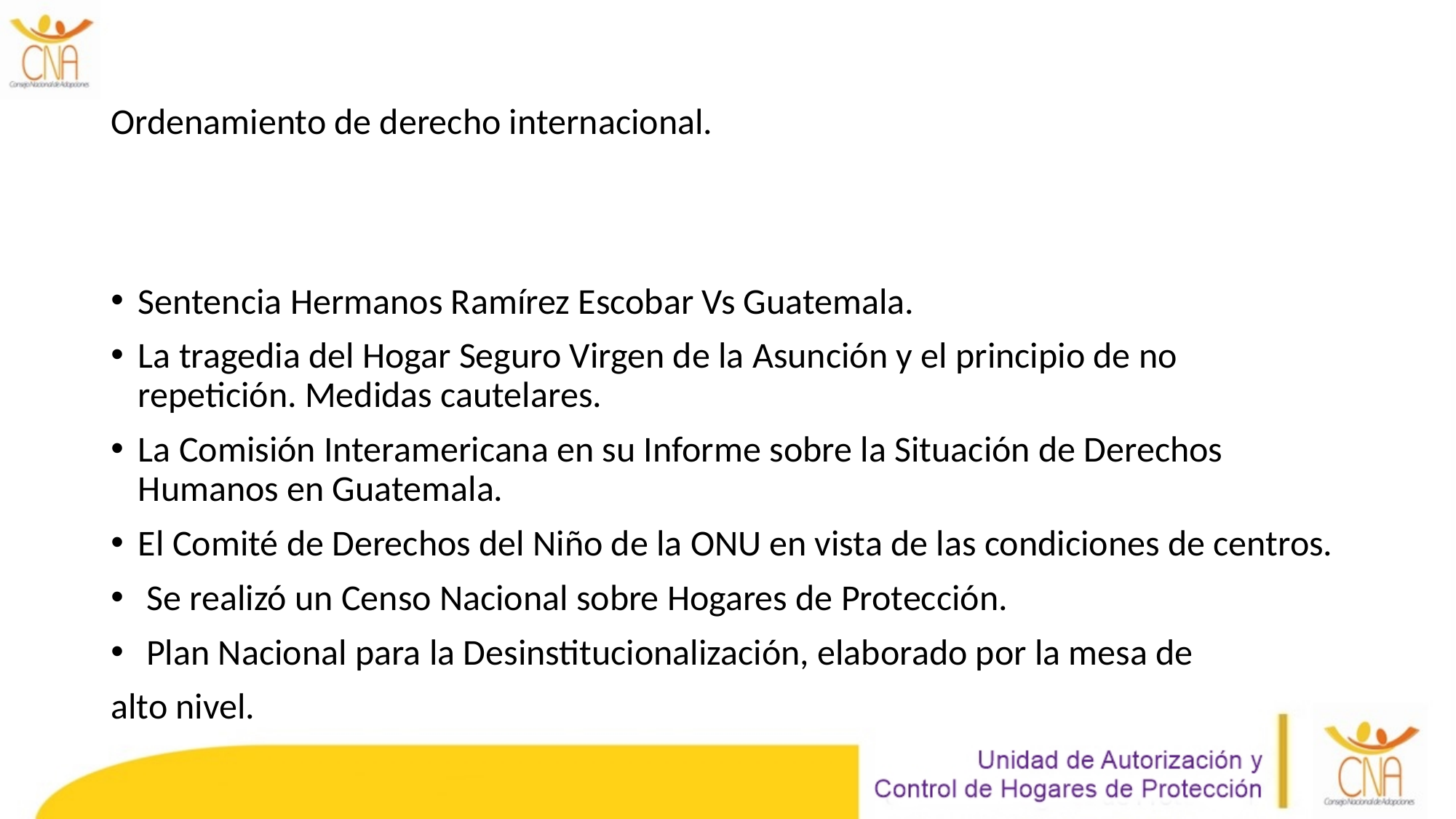

# Ordenamiento de derecho internacional.

Sentencia Hermanos Ramírez Escobar Vs Guatemala.
La tragedia del Hogar Seguro Virgen de la Asunción y el principio de no repetición. Medidas cautelares.
La Comisión Interamericana en su Informe sobre la Situación de Derechos Humanos en Guatemala.
El Comité de Derechos del Niño de la ONU en vista de las condiciones de centros.
 Se realizó un Censo Nacional sobre Hogares de Protección.
 Plan Nacional para la Desinstitucionalización, elaborado por la mesa de
alto nivel.